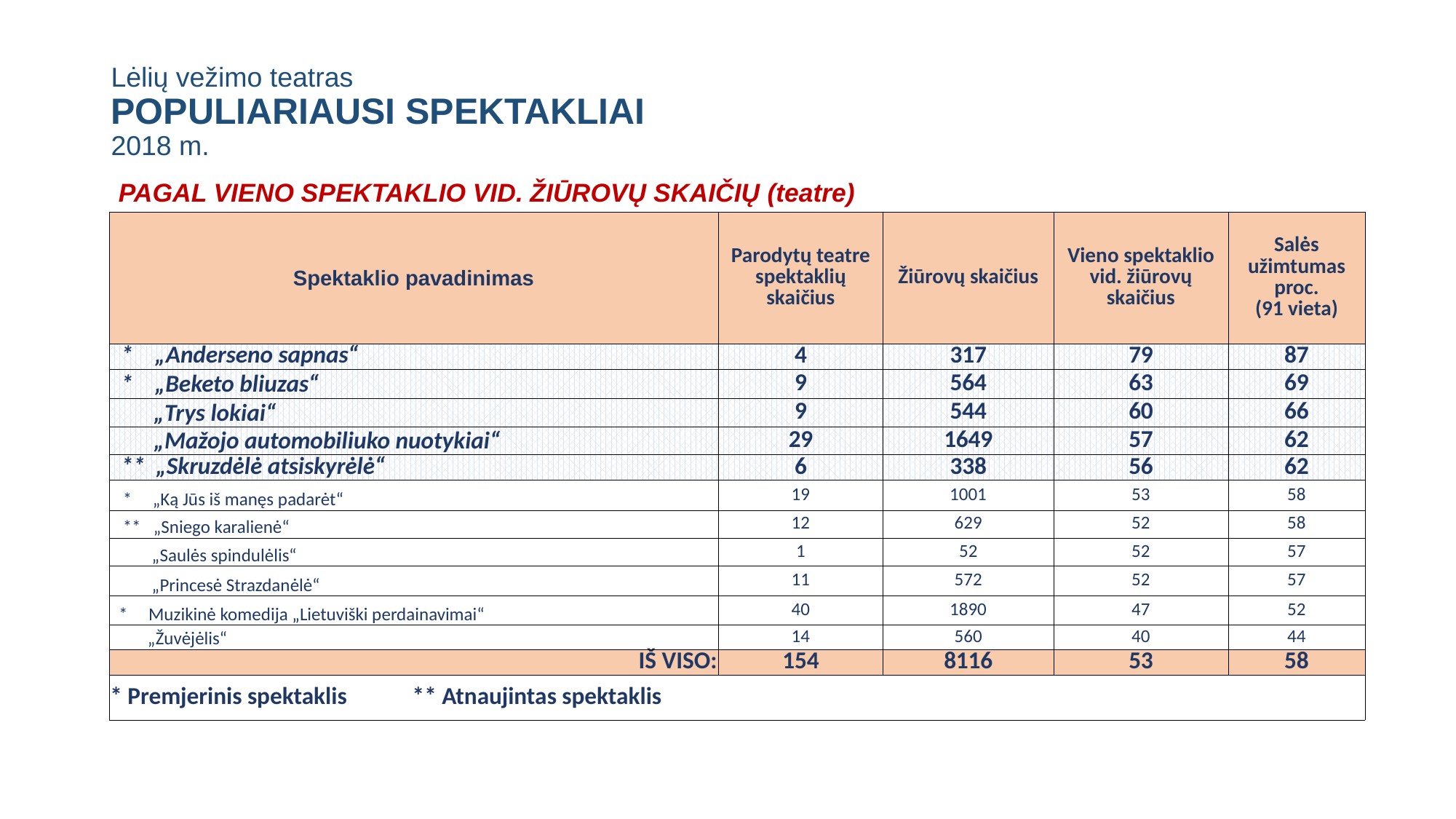

# Lėlių vežimo teatras POPULIARIAUSI SPEKTAKLIAI 2018 m.
PAGAL VIENO SPEKTAKLIO VID. ŽIŪROVŲ SKAIČIŲ (teatre)

| Spektaklio pavadinimas | Parodytų teatre spektaklių skaičius | Žiūrovų skaičius | Vieno spektaklio vid. žiūrovų skaičius | Salės užimtumas proc. (91 vieta) |
| --- | --- | --- | --- | --- |
| \* „Anderseno sapnas“ | 4 | 317 | 79 | 87 |
| \* „Beketo bliuzas“ | 9 | 564 | 63 | 69 |
| „Trys lokiai“ | 9 | 544 | 60 | 66 |
| „Mažojo automobiliuko nuotykiai“ | 29 | 1649 | 57 | 62 |
| \*\* „Skruzdėlė atsiskyrėlė“ | 6 | 338 | 56 | 62 |
| \* „Ką Jūs iš manęs padarėt“ | 19 | 1001 | 53 | 58 |
| \*\* „Sniego karalienė“ | 12 | 629 | 52 | 58 |
| „Saulės spindulėlis“ | 1 | 52 | 52 | 57 |
| „Princesė Strazdanėlė“ | 11 | 572 | 52 | 57 |
| \* Muzikinė komedija „Lietuviški perdainavimai“ | 40 | 1890 | 47 | 52 |
| „Žuvėjėlis“ | 14 | 560 | 40 | 44 |
| IŠ VISO: | 154 | 8116 | 53 | 58 |
| \* Premjerinis spektaklis \*\* Atnaujintas spektaklis |  |  |  |  |